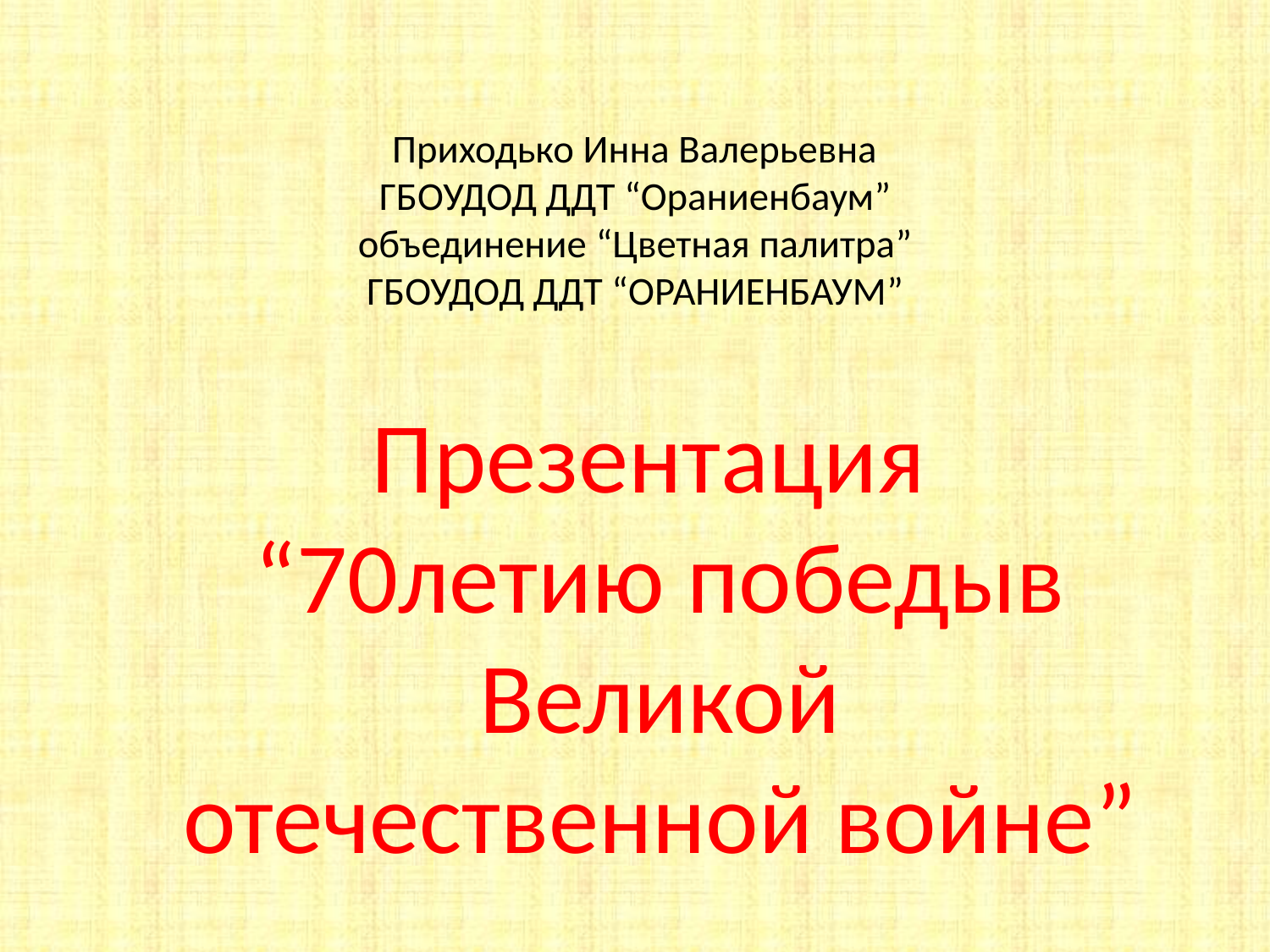

# Приходько Инна Валерьевна ГБОУДОД ДДТ “Ораниенбаум” объединение “Цветная палитра” ГБОУДОД ДДТ “ОРАНИЕНБАУМ”
Презентация  “70летию победыв Великой отечественной войне”